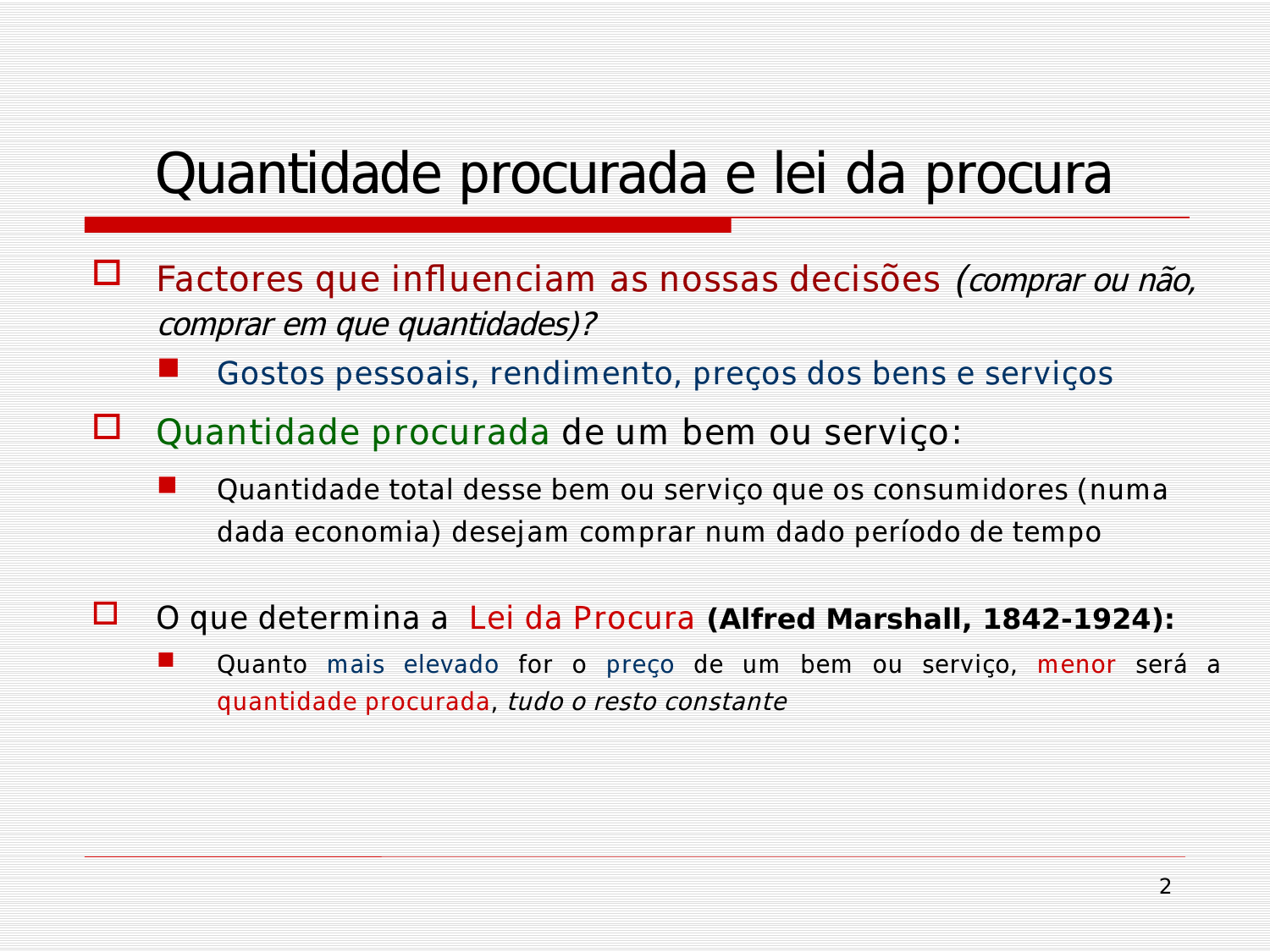

# Quantidade procurada e lei da procura
Factores que influenciam as nossas decisões (comprar ou não, comprar em que quantidades)?
Gostos pessoais, rendimento, preços dos bens e serviços
Quantidade procurada de um bem ou serviço:
Quantidade total desse bem ou serviço que os consumidores (numa dada economia) desejam comprar num dado período de tempo

O que determina a  Lei da Procura (Alfred Marshall, 1842-1924):
Quanto mais elevado for o preço de um bem ou serviço, menor será a quantidade procurada, tudo o resto constante

2